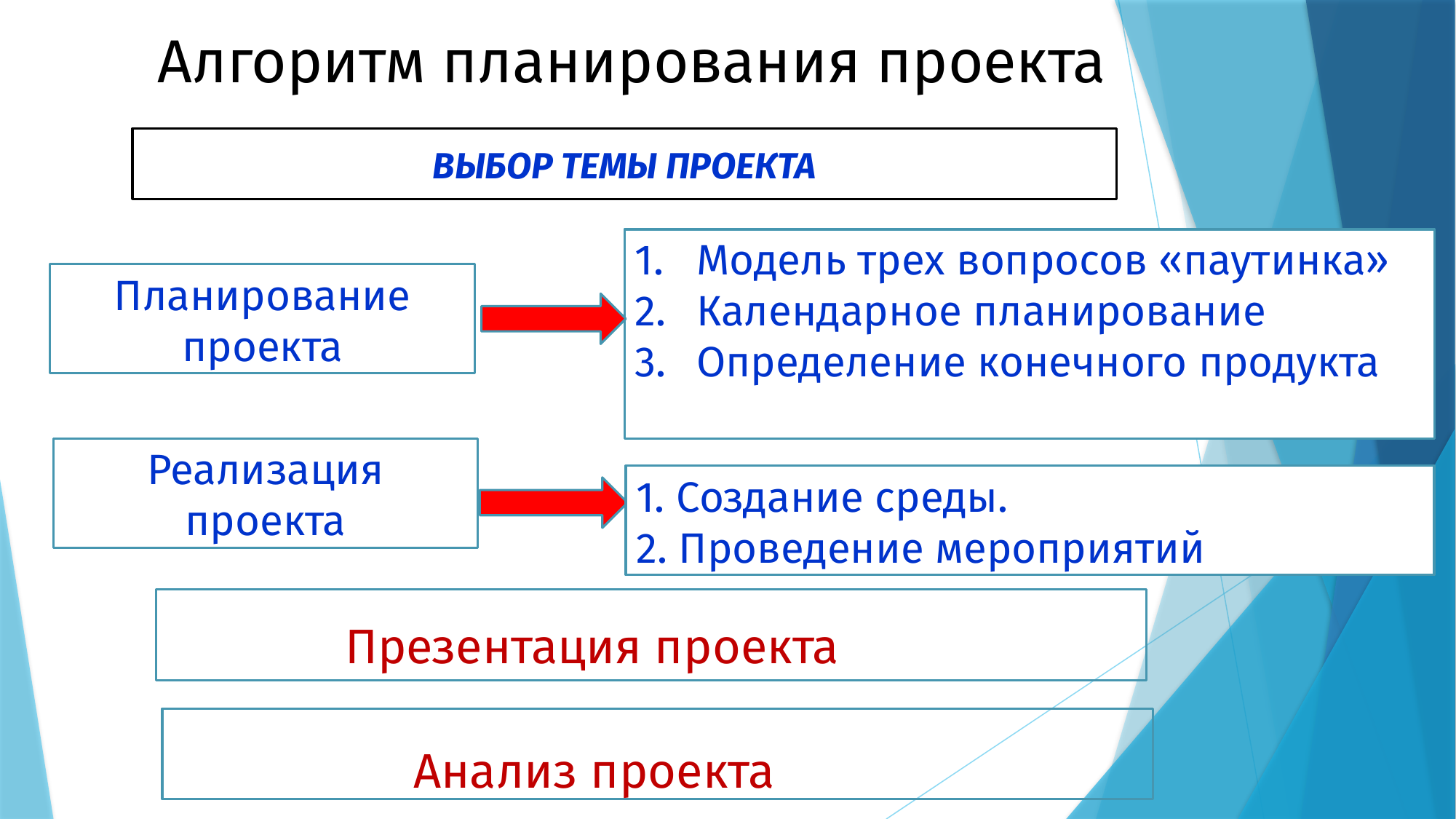

Алгоритм планирования проекта
ВЫБОР ТЕМЫ ПРОЕКТА
Модель трех вопросов «паутинка»
Календарное планирование
Определение конечного продукта

Планирование проекта

Реализация проекта
1. Создание среды.
2. Проведение мероприятий

Презентация проекта

Анализ проекта